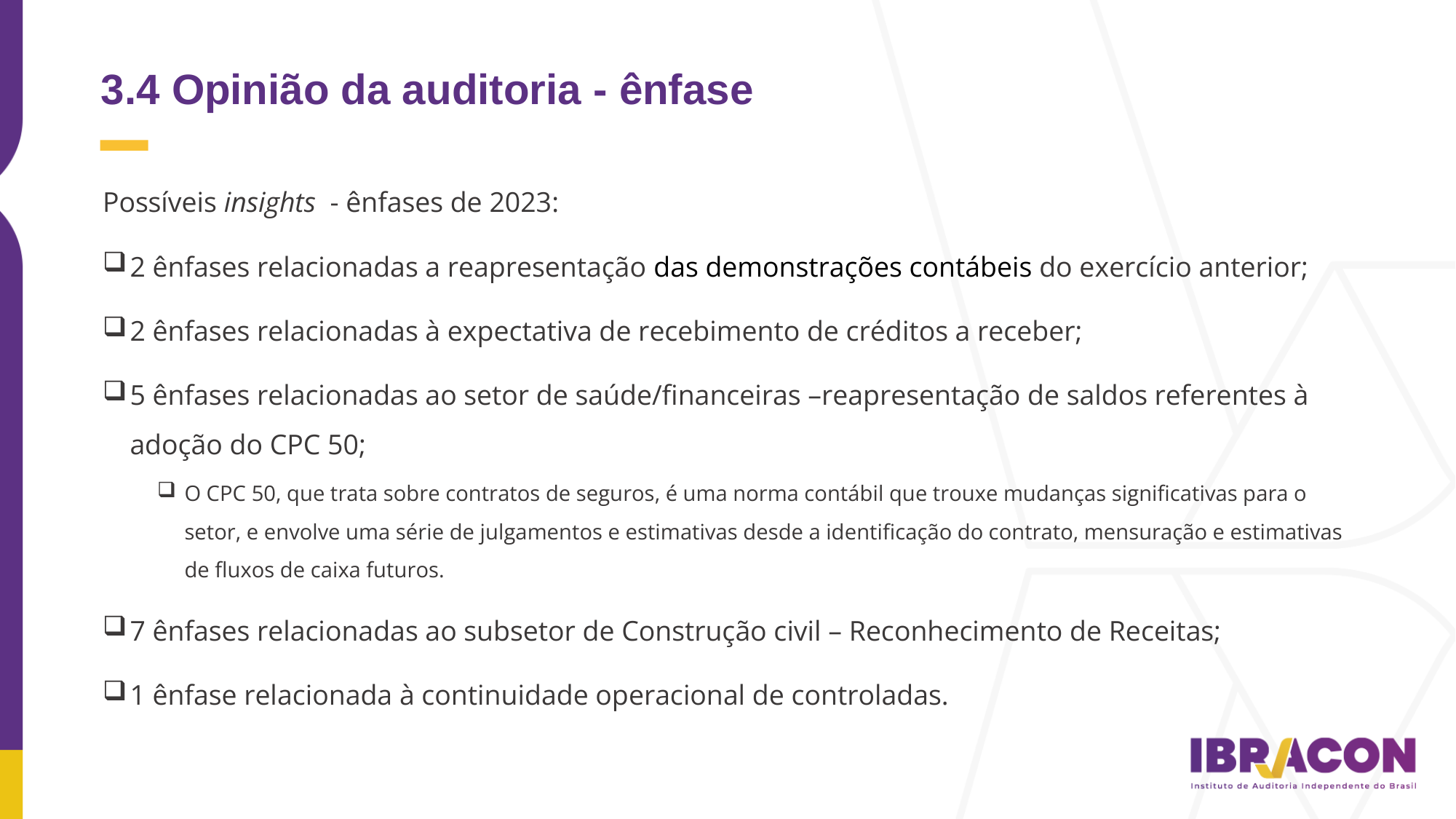

3.4 Opinião da auditoria - ênfase

Possíveis insights  - ênfases de 2023:
2 ênfases relacionadas a reapresentação das demonstrações contábeis do exercício anterior;
2 ênfases relacionadas à expectativa de recebimento de créditos a receber;
5 ênfases relacionadas ao setor de saúde/financeiras –reapresentação de saldos referentes à adoção do CPC 50;
O CPC 50, que trata sobre contratos de seguros, é uma norma contábil que trouxe mudanças significativas para o setor, e envolve uma série de julgamentos e estimativas desde a identificação do contrato, mensuração e estimativas de fluxos de caixa futuros.
7 ênfases relacionadas ao subsetor de Construção civil – Reconhecimento de Receitas;
1 ênfase relacionada à continuidade operacional de controladas.